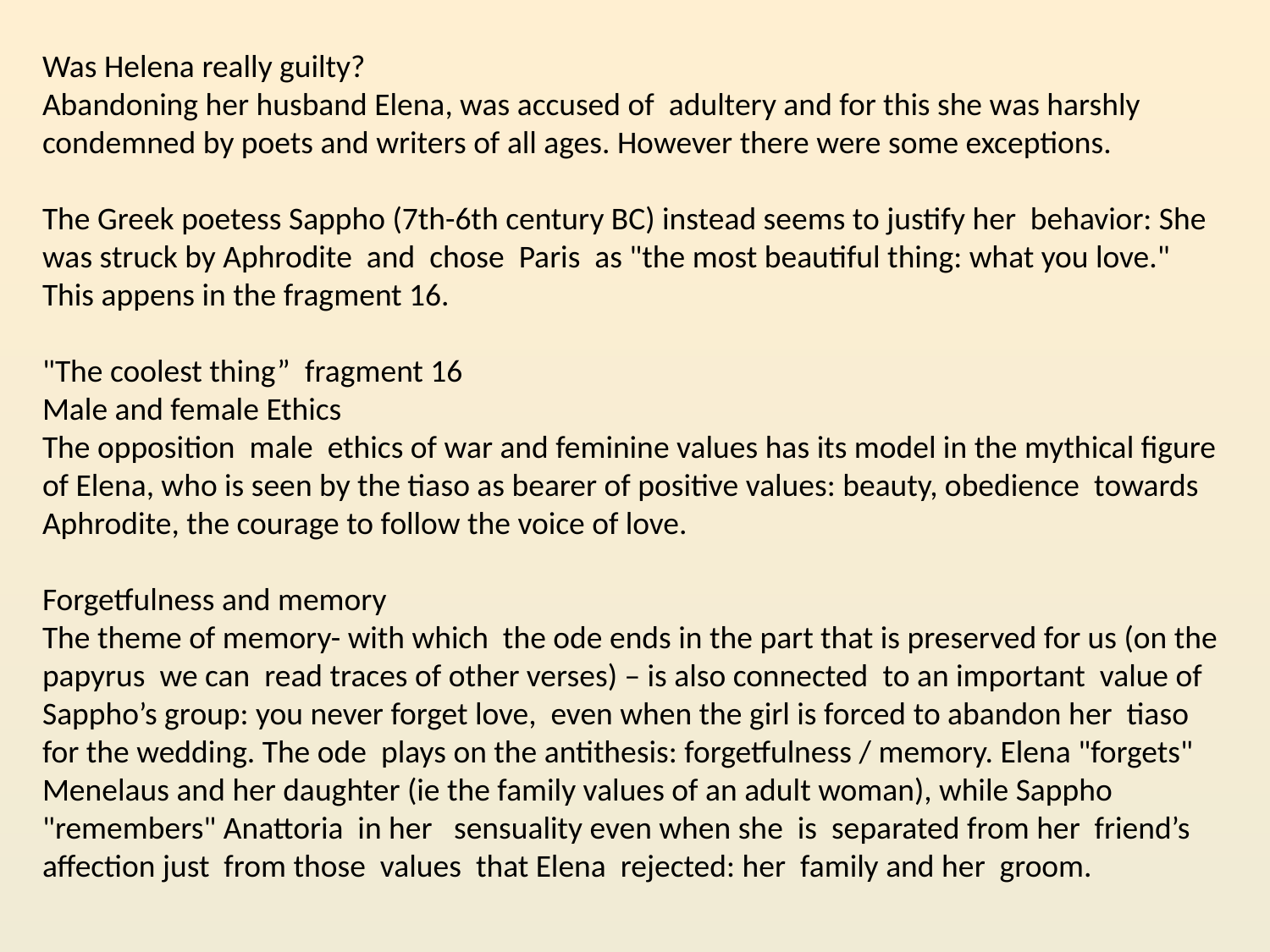

Was Helena really guilty?
Abandoning her husband Elena, was accused of  adultery and for this she was harshly condemned by poets and writers of all ages. However there were some exceptions.

The Greek poetess Sappho (7th-6th century BC) instead seems to justify her  behavior: She was struck by Aphrodite  and  chose  Paris  as "the most beautiful thing: what you love." This appens in the fragment 16.

"The coolest thing”  fragment 16
Male and female Ethics
The opposition  male  ethics of war and feminine values has its model in the mythical figure of Elena, who is seen by the tiaso as bearer of positive values: beauty, obedience  towards  Aphrodite, the courage to follow the voice of love.

Forgetfulness and memory
The theme of memory- with which  the ode ends in the part that is preserved for us (on the papyrus  we can  read traces of other verses) – is also connected  to an important  value of  Sappho’s group: you never forget love,  even when the girl is forced to abandon her  tiaso  for the wedding. The ode  plays on the antithesis: forgetfulness / memory. Elena "forgets" Menelaus and her daughter (ie the family values of an adult woman), while Sappho "remembers" Anattoria  in her   sensuality even when she  is  separated from her  friend’s affection just  from those  values  that Elena  rejected: her  family and her  groom.